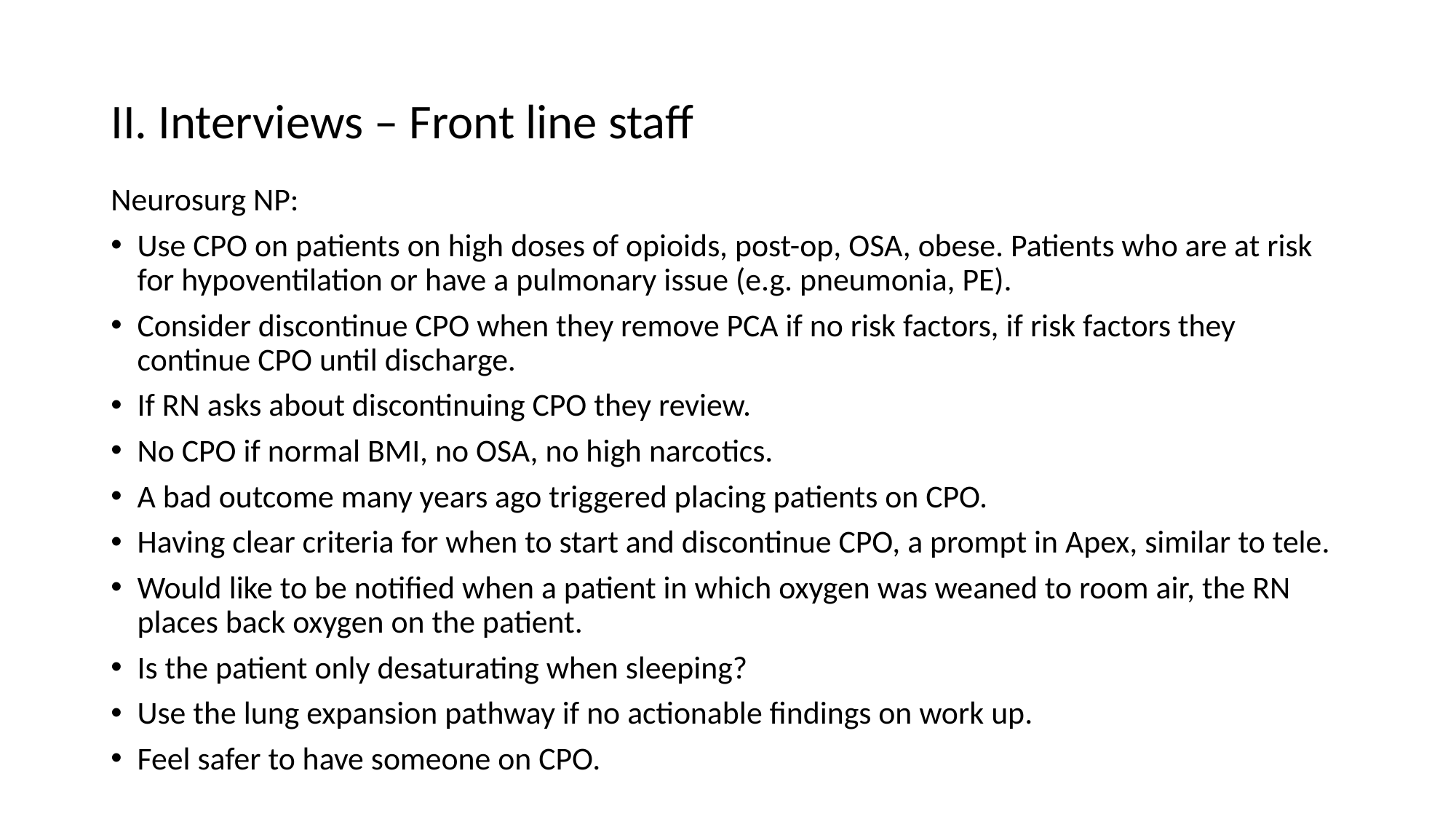

# II. Interviews – Front line staff
Neurosurg NP:
Use CPO on patients on high doses of opioids, post-op, OSA, obese. Patients who are at risk for hypoventilation or have a pulmonary issue (e.g. pneumonia, PE).
Consider discontinue CPO when they remove PCA if no risk factors, if risk factors they continue CPO until discharge.
If RN asks about discontinuing CPO they review.
No CPO if normal BMI, no OSA, no high narcotics.
A bad outcome many years ago triggered placing patients on CPO.
Having clear criteria for when to start and discontinue CPO, a prompt in Apex, similar to tele.
Would like to be notified when a patient in which oxygen was weaned to room air, the RN places back oxygen on the patient.
Is the patient only desaturating when sleeping?
Use the lung expansion pathway if no actionable findings on work up.
Feel safer to have someone on CPO.